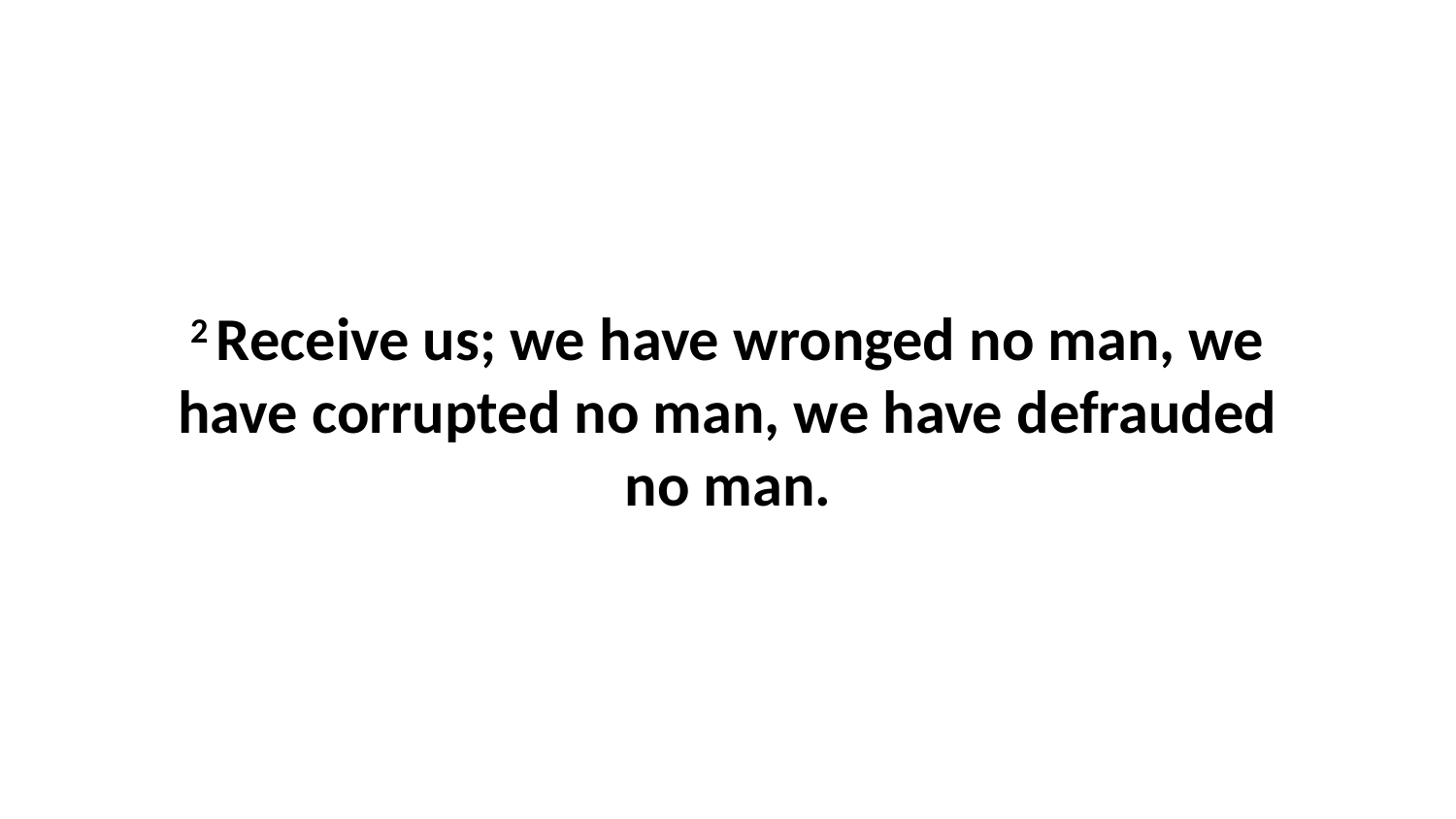

2 Receive us; we have wronged no man, we have corrupted no man, we have defrauded no man.